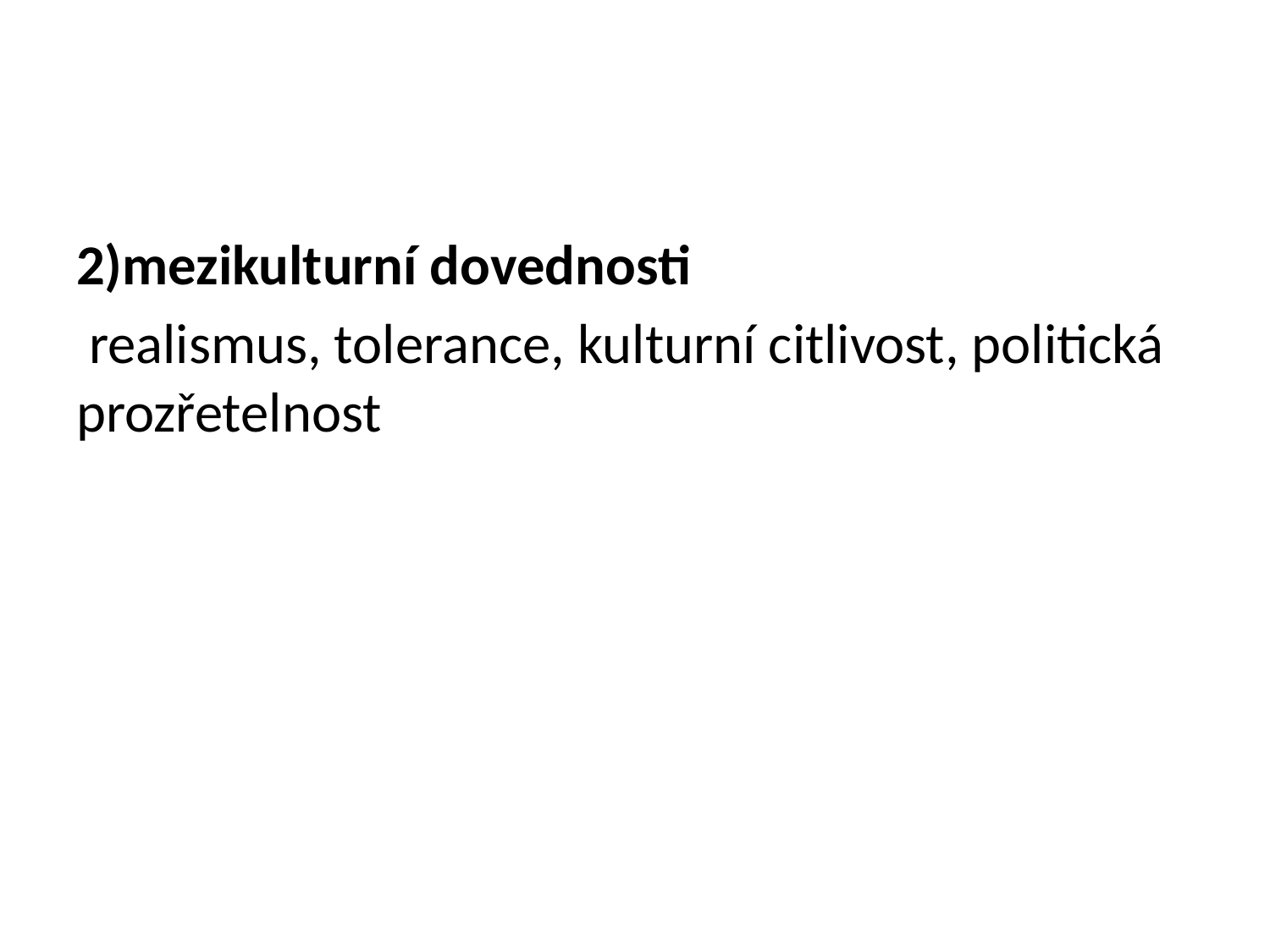

#
2)mezikulturní dovednosti
 realismus, tolerance, kulturní citlivost, politická prozřetelnost